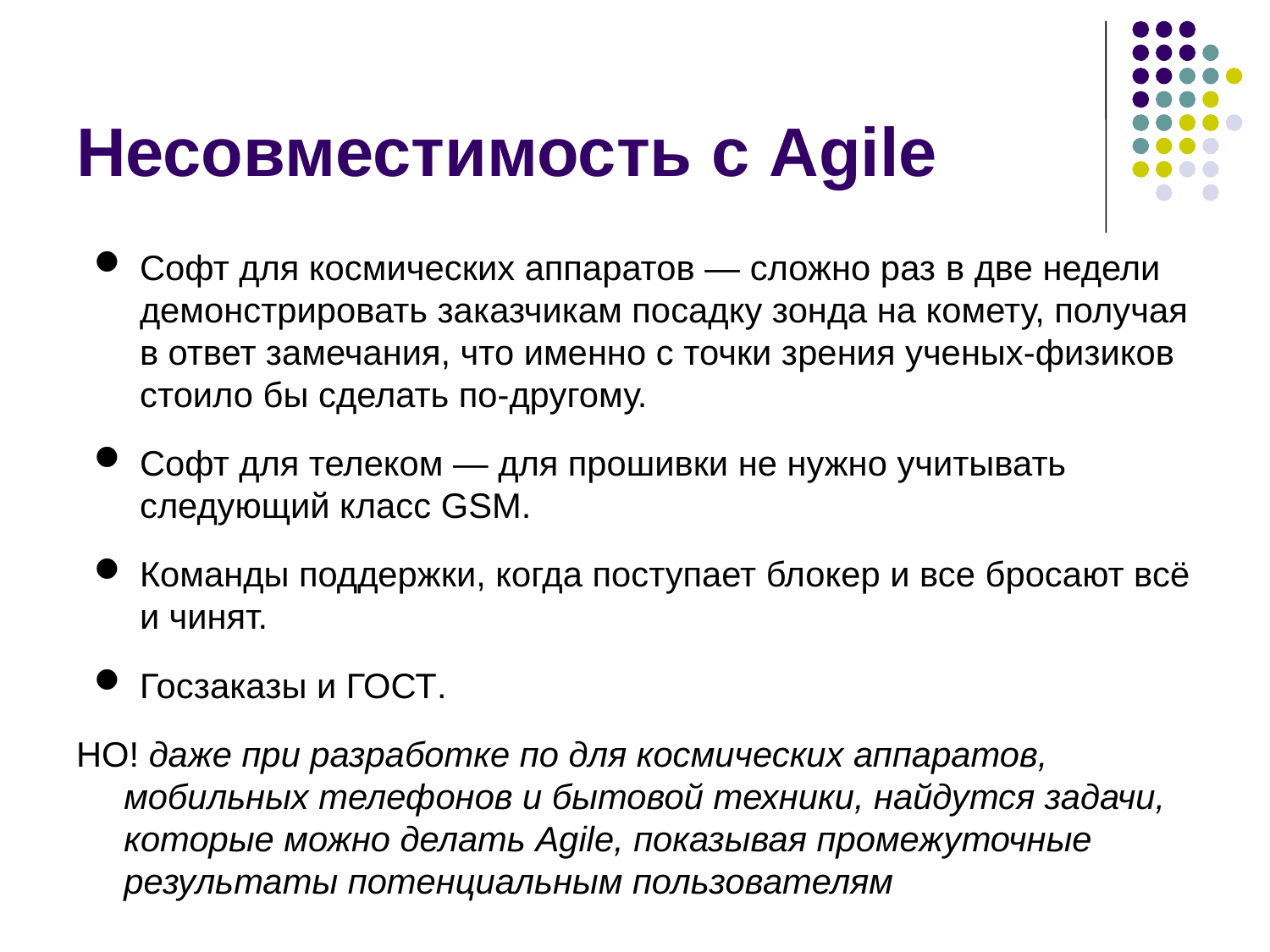

# Несовместимость с Agile
Cофт для космических аппаратов — сложно раз в две недели демонстрировать заказчикам посадку зонда на комету, получая в ответ замечания, что именно с точки зрения ученых-физиков стоило бы сделать по-другому.
Софт для телеком — для прошивки не нужно учитывать следующий класс GSM.
Команды поддержки, когда поступает блокер и все бросают всё и чинят.
Госзаказы и ГОСТ.
НО! даже при разработке по для космических аппаратов, мобильных телефонов и бытовой техники, найдутся задачи, которые можно делать Agile, показывая промежуточные результаты потенциальным пользователям